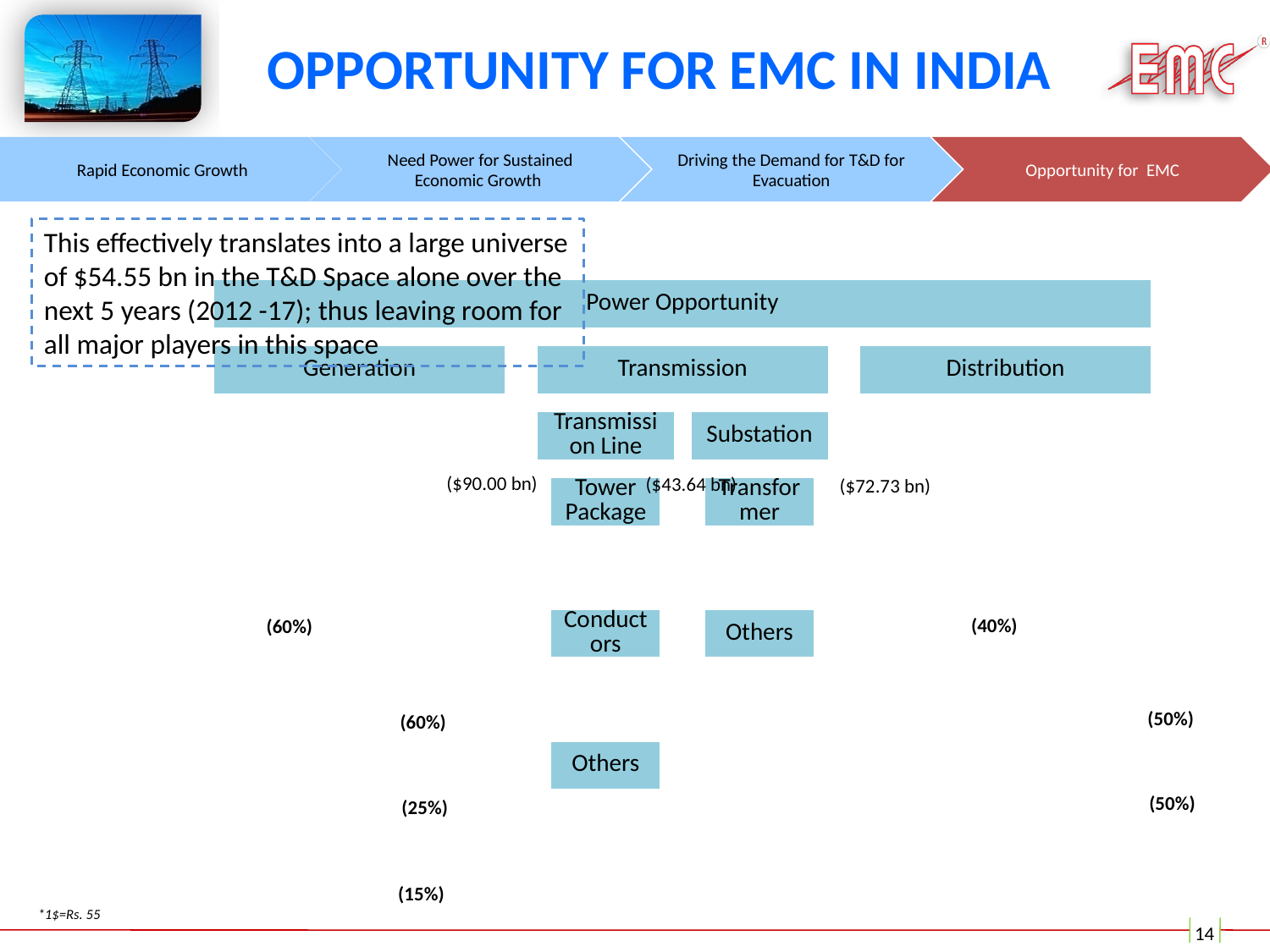

# Opportunity for EMC in india
Rapid Economic Growth
Need Power for Sustained Economic Growth
Driving the Demand for T&D for Evacuation
Opportunity for  EMC
This effectively translates into a large universe of $54.55 bn in the T&D Space alone over the next 5 years (2012 -17); thus leaving room for all major players in this space
Power Opportunity
Generation
Transmission
Distribution
Transmission Line
Substation
Conductors
Others
Others
    ($90.00 bn)
  ($43.64 bn)
($72.73 bn)
(40%)
(60%)
(50%)
(60%)
(50%)
(25%)
(15%)
*1$=Rs. 55
14